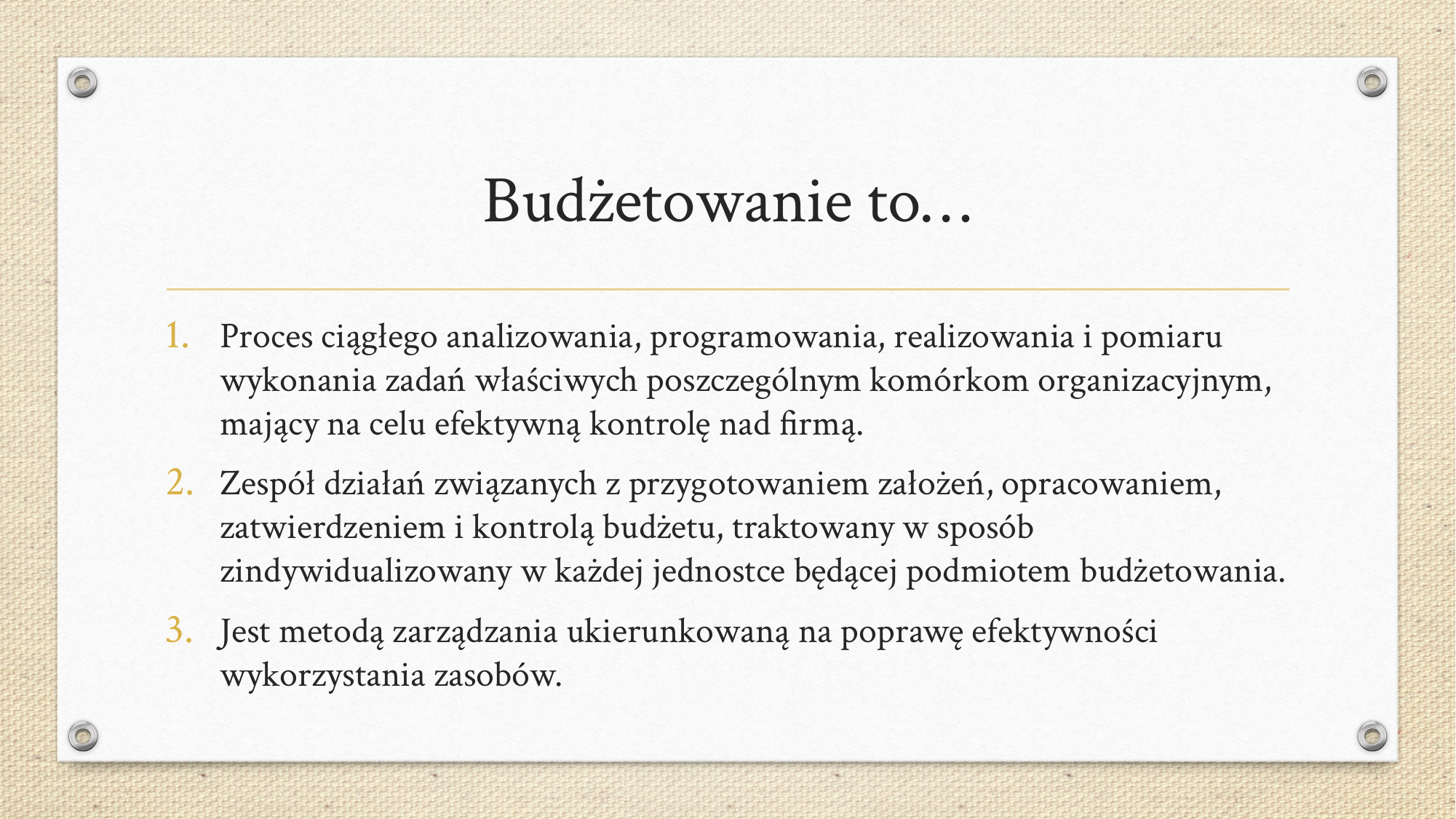

# Budżetowanie to…
Proces ciągłego analizowania, programowania, realizowania i pomiaru wykonania zadań właściwych poszczególnym komórkom organizacyjnym, mający na celu efektywną kontrolę nad firmą.
Zespół działań związanych z przygotowaniem założeń, opracowaniem, zatwierdzeniem i kontrolą budżetu, traktowany w sposób zindywidualizowany w każdej jednostce będącej podmiotem budżetowania.
Jest metodą zarządzania ukierunkowaną na poprawę efektywności wykorzystania zasobów.